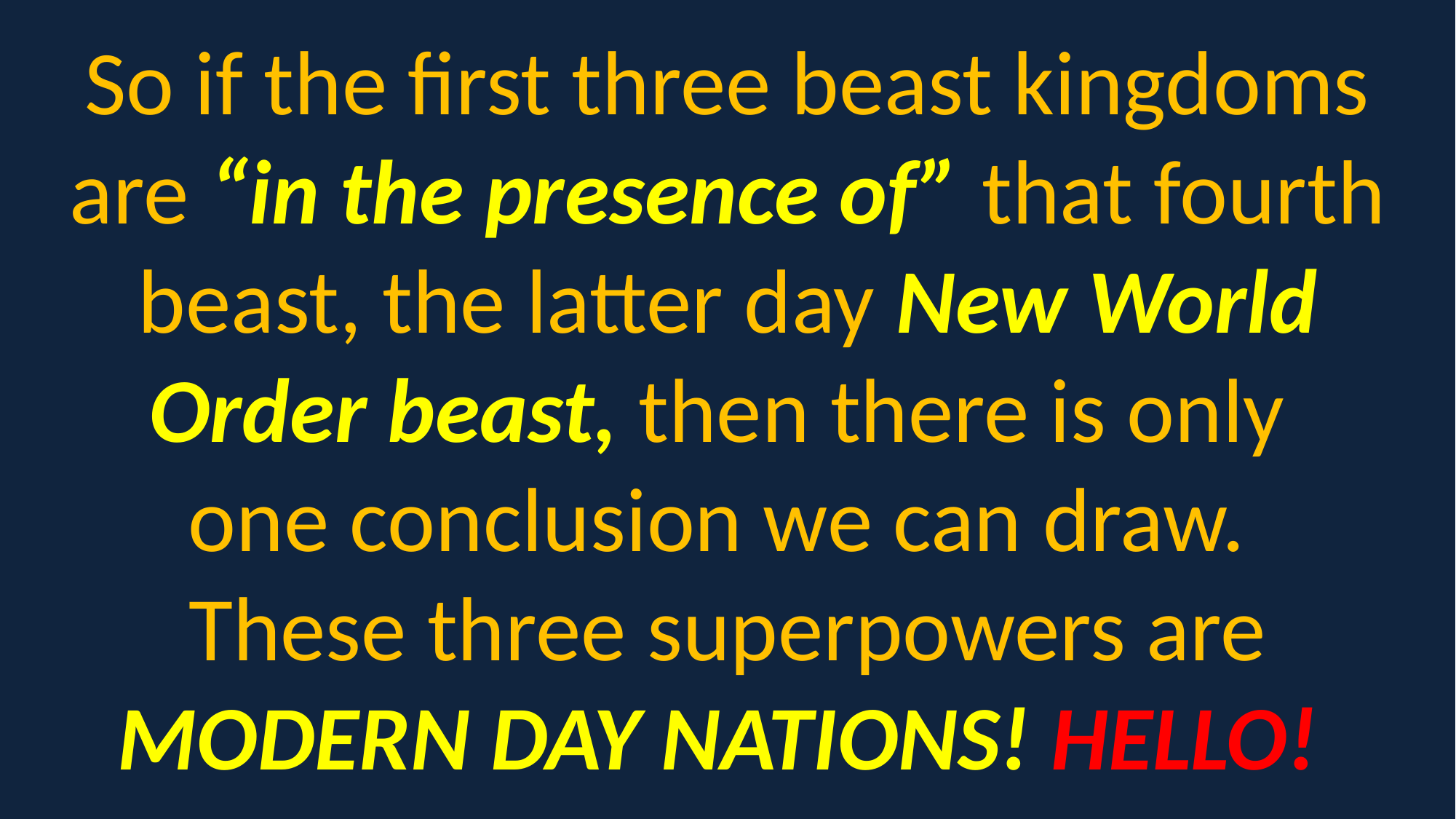

So if the first three beast kingdoms are “in the presence of” that fourth beast, the latter day New World Order beast, then there is only
one conclusion we can draw.
These three superpowers are
MODERN DAY NATIONS! HELLO!